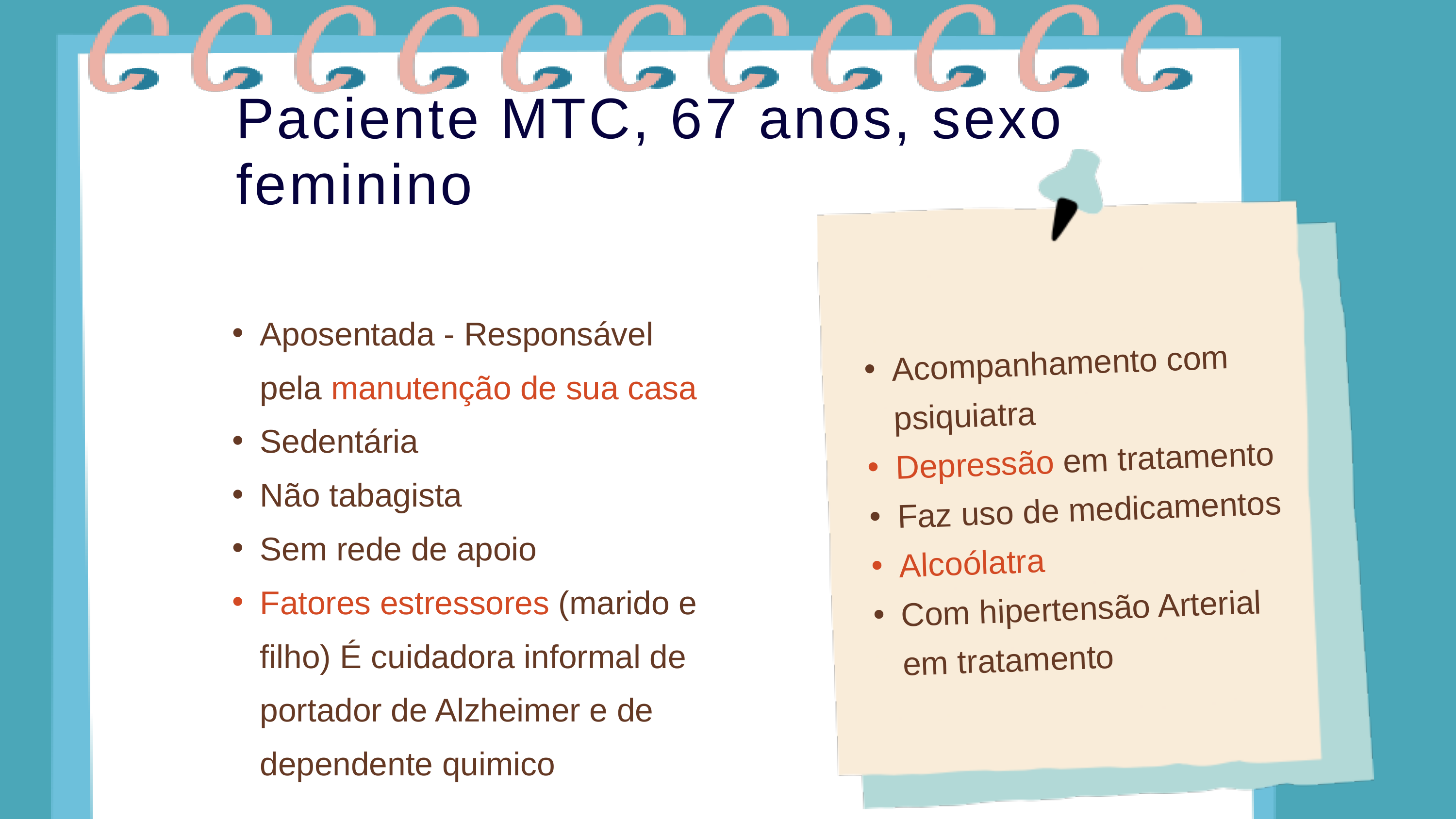

Paciente MTC, 67 anos, sexo feminino

Acompanhamento com psiquiatra
Depressão em tratamento
Faz uso de medicamentos
Alcoólatra
Com hipertensão Arterial em tratamento
Aposentada - Responsável pela manutenção de sua casa
Sedentária
Não tabagista
Sem rede de apoio
Fatores estressores (marido e filho) É cuidadora informal de portador de Alzheimer e de dependente quimico